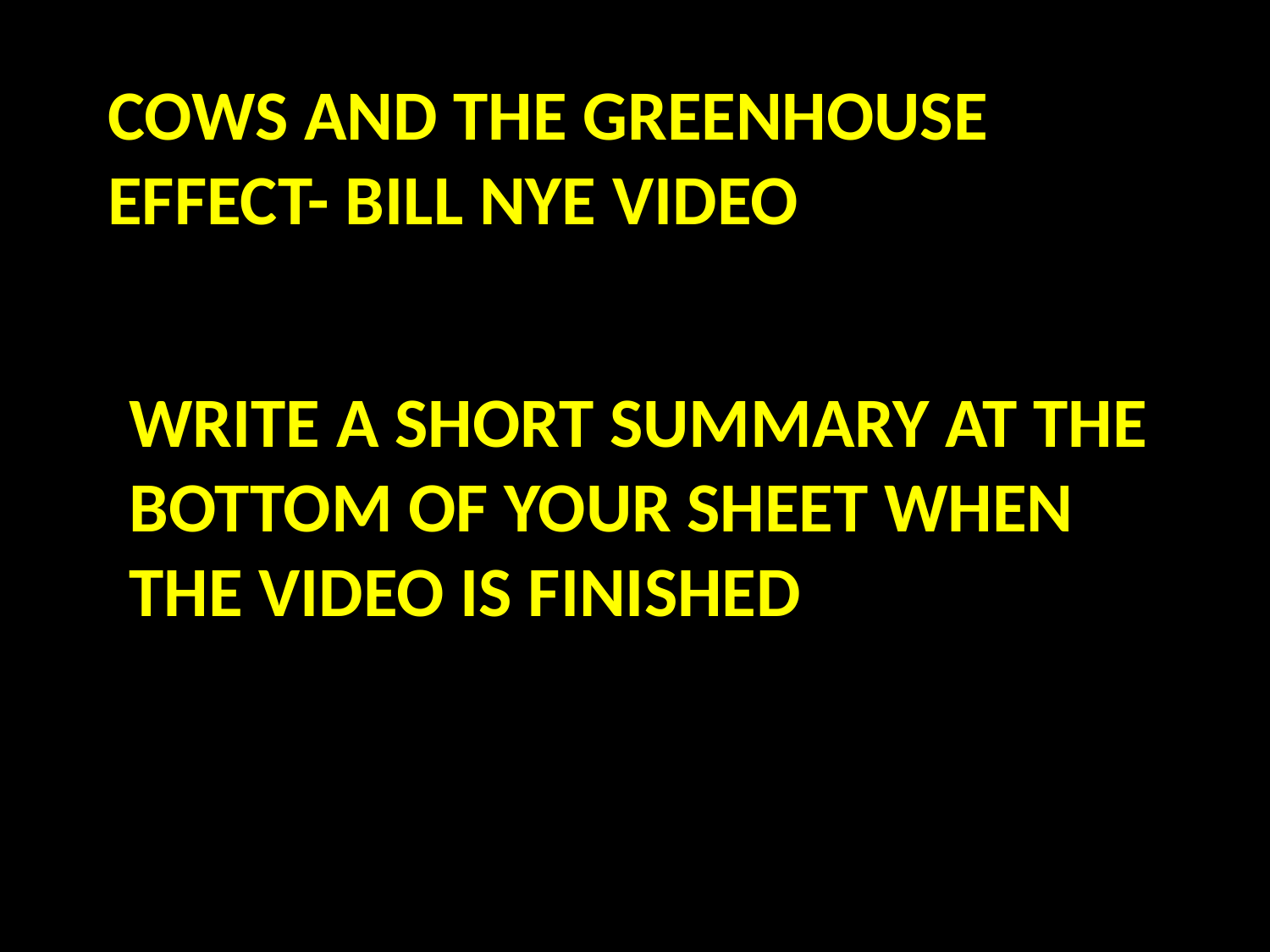

# Cows and the greenhouse effect- Bill nye Video
Write a short summary at the bottom of your sheet when the video is finished